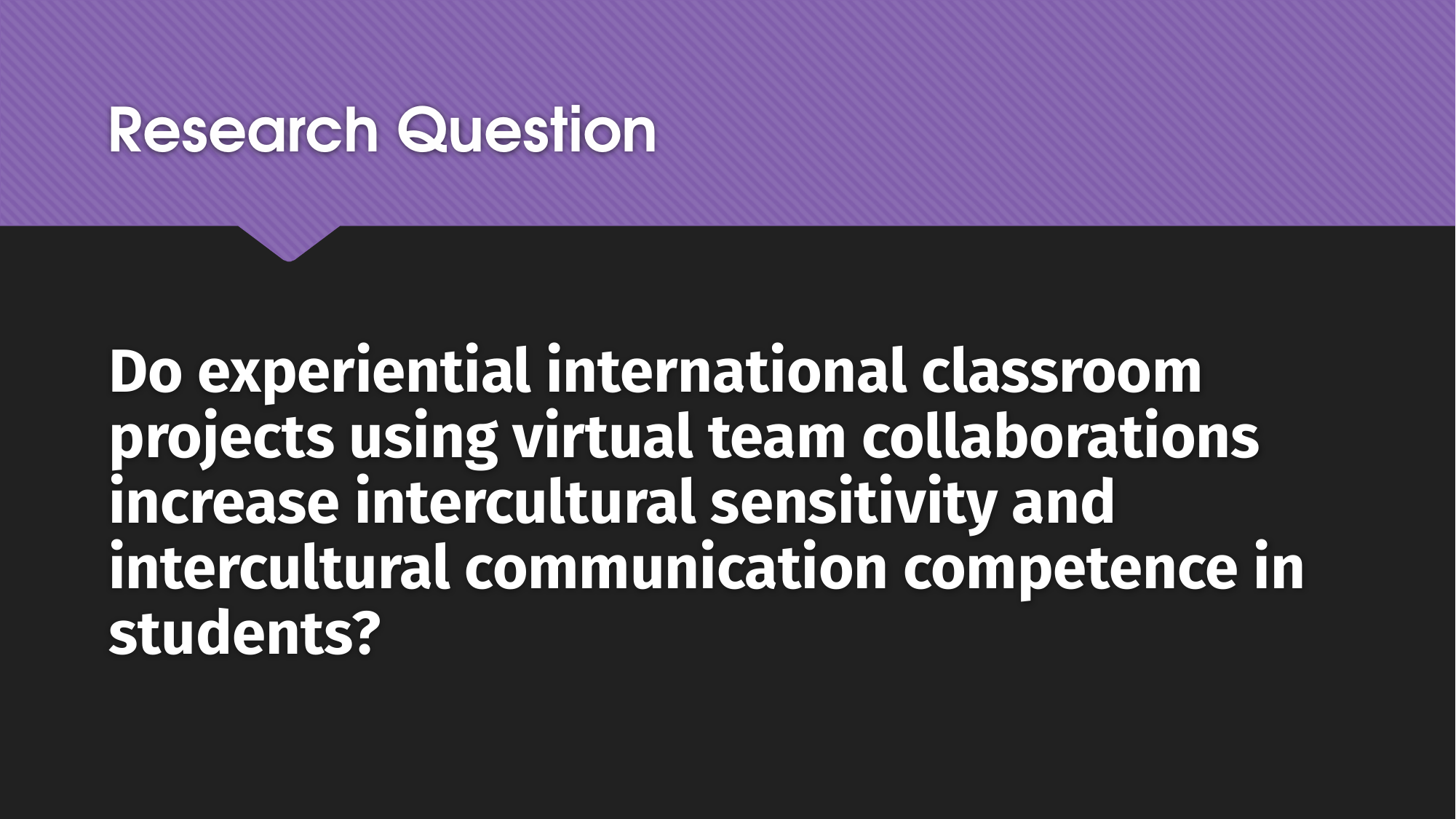

# Research Question
Do experiential international classroom projects using virtual team collaborations increase intercultural sensitivity and intercultural communication competence in students?